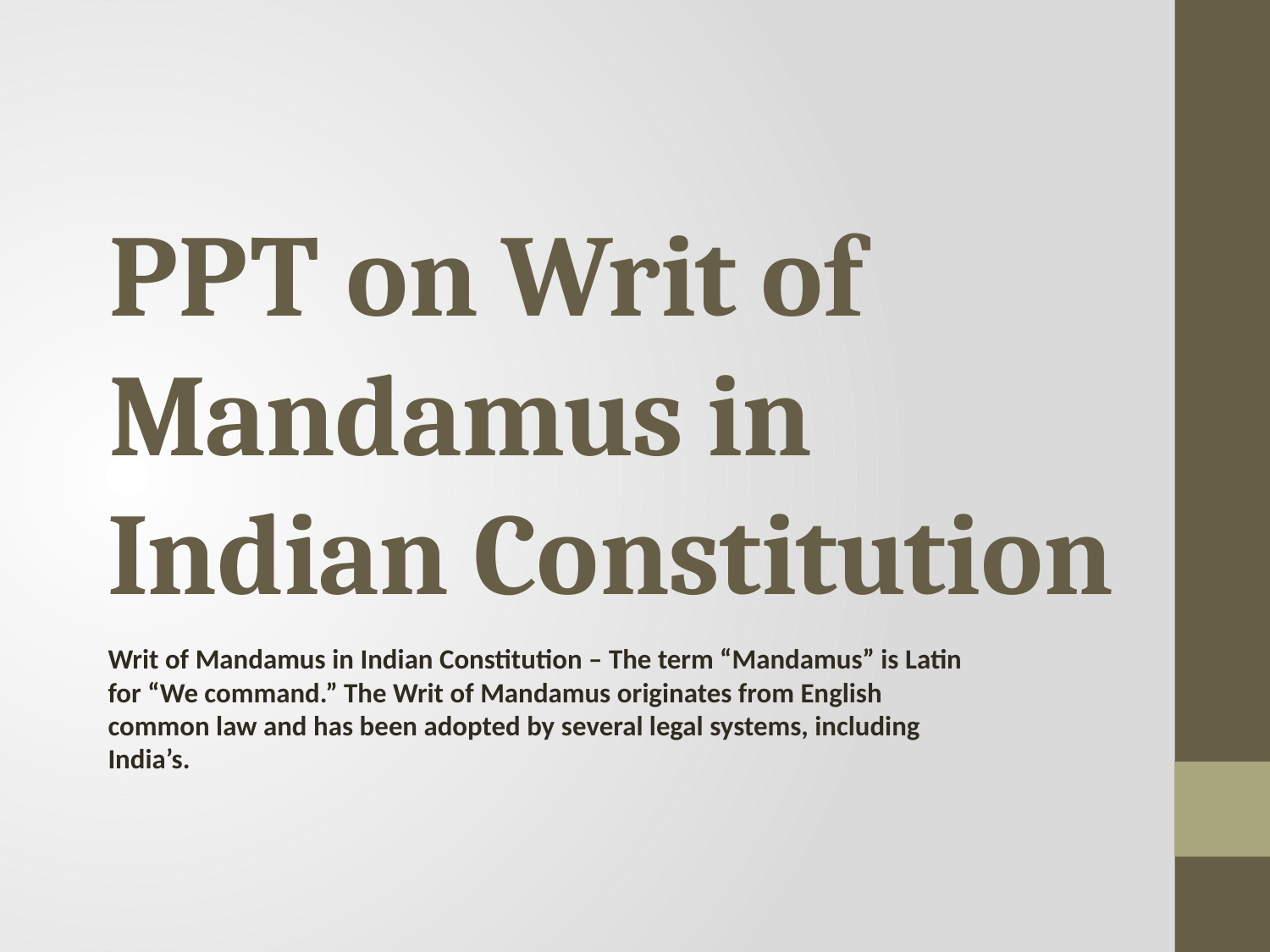

# PPT on Writ of Mandamus in Indian Constitution
Writ of Mandamus in Indian Constitution – The term “Mandamus” is Latin for “We command.” The Writ of Mandamus originates from English common law and has been adopted by several legal systems, including India’s.